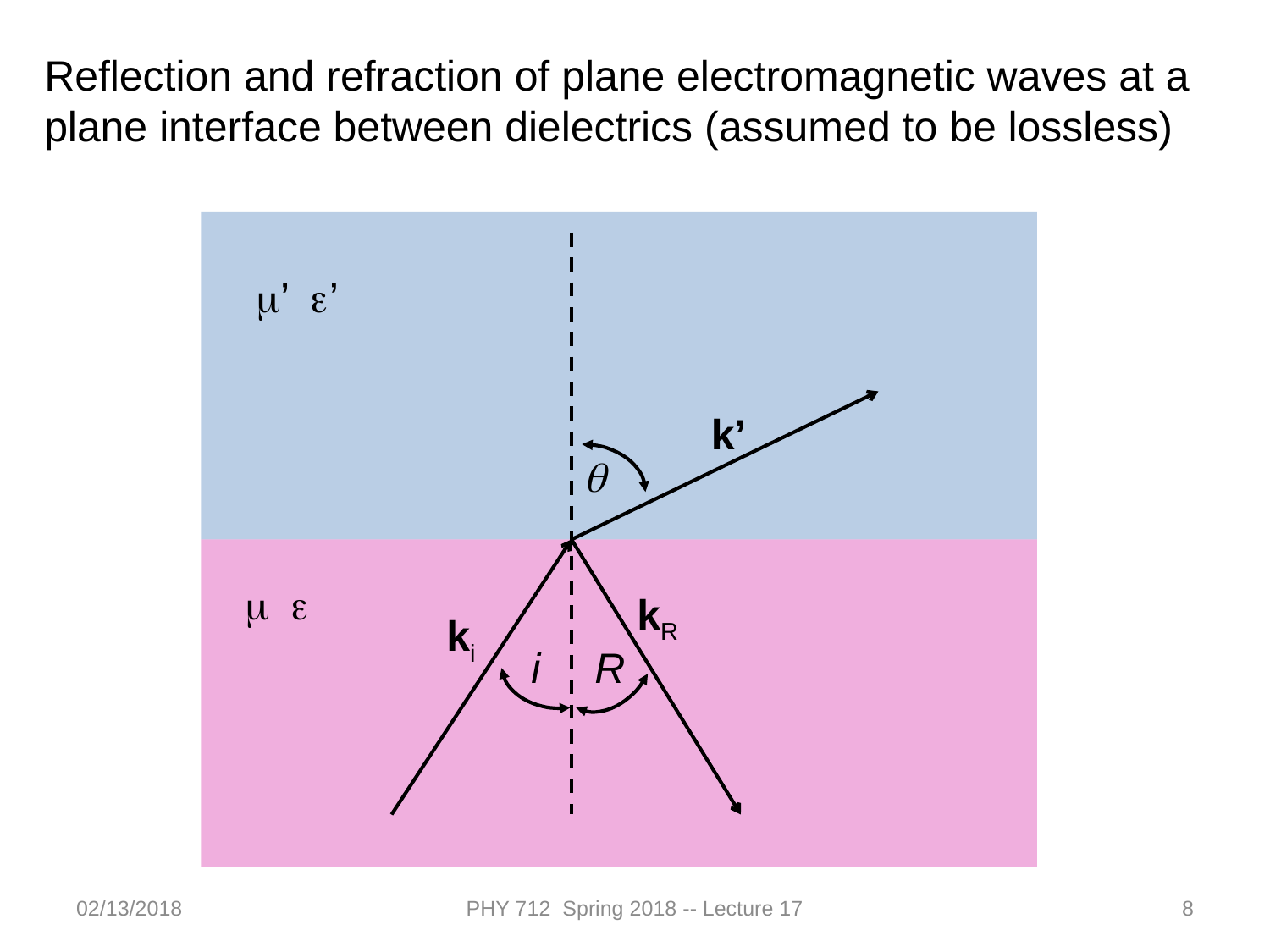

Reflection and refraction of plane electromagnetic waves at a plane interface between dielectrics (assumed to be lossless)

μ’ ε’
k’
θ

μ ε
kR
ki

i
R
02/13/2018
PHY 712  Spring 2018 -- Lecture 17
8